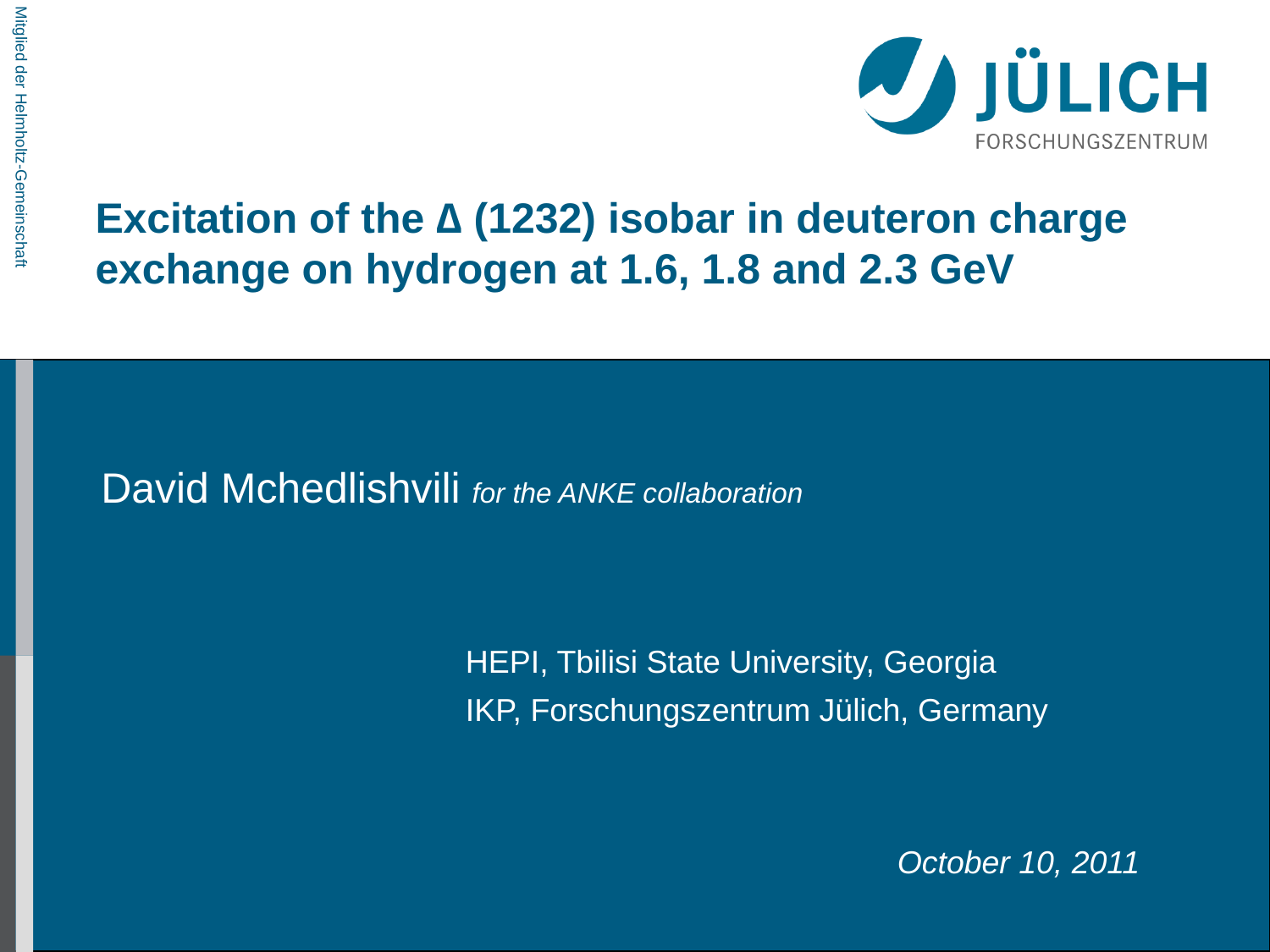

# Excitation of the ∆ (1232) isobar in deuteron charge exchange on hydrogen at 1.6, 1.8 and 2.3 GeV
David Mchedlishvili for the ANKE collaboration
HEPI, Tbilisi State University, Georgia
IKP, Forschungszentrum Jülich, Germany
October 10, 2011